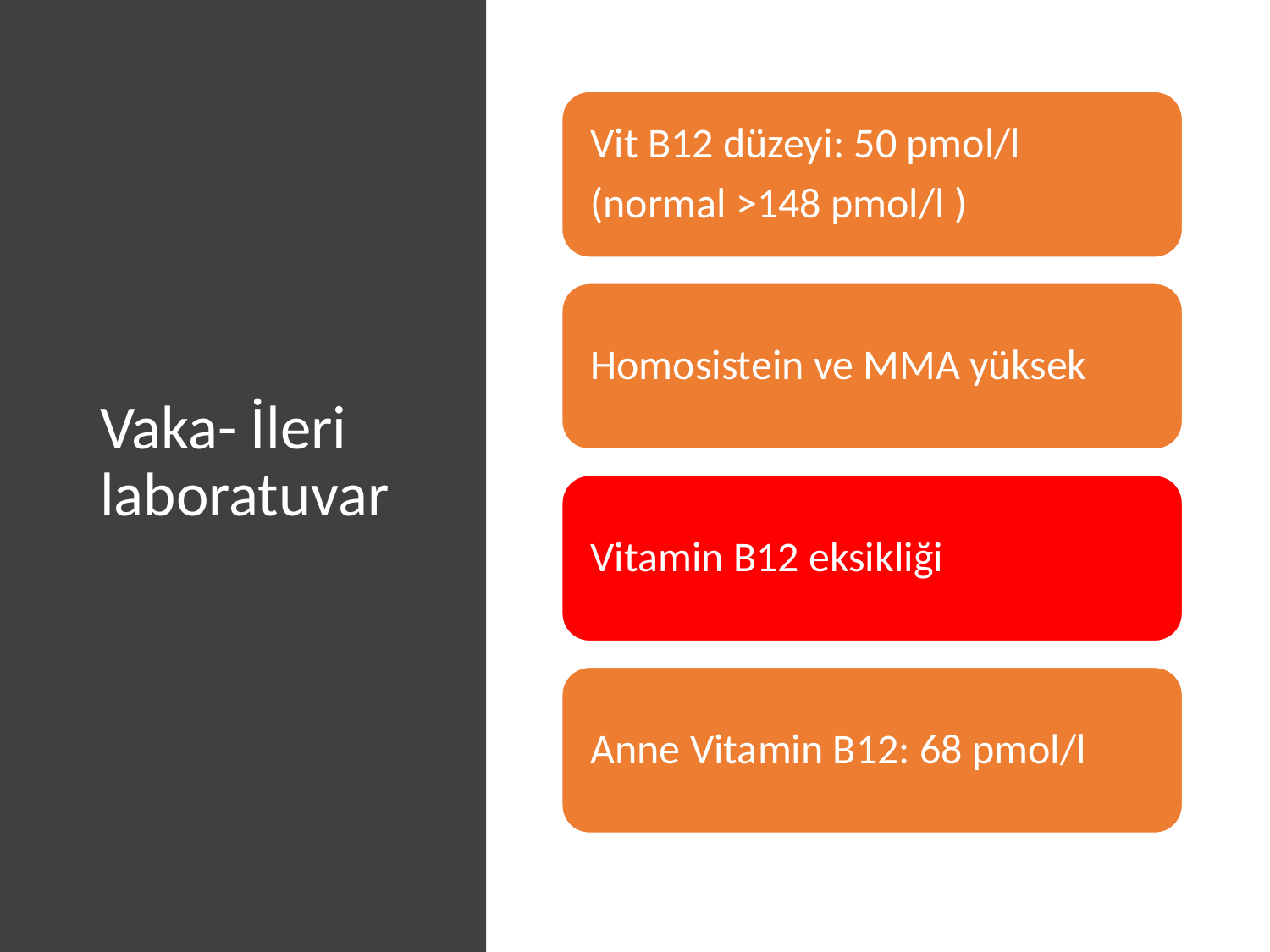

Vit B12 düzeyi: 50 pmol/l
(normal >148 pmol/l )
Homosistein ve MMA yüksek
Vitamin B12 eksikliği
Anne Vitamin B12: 68 pmol/l
# Vaka- İleri laboratuvar